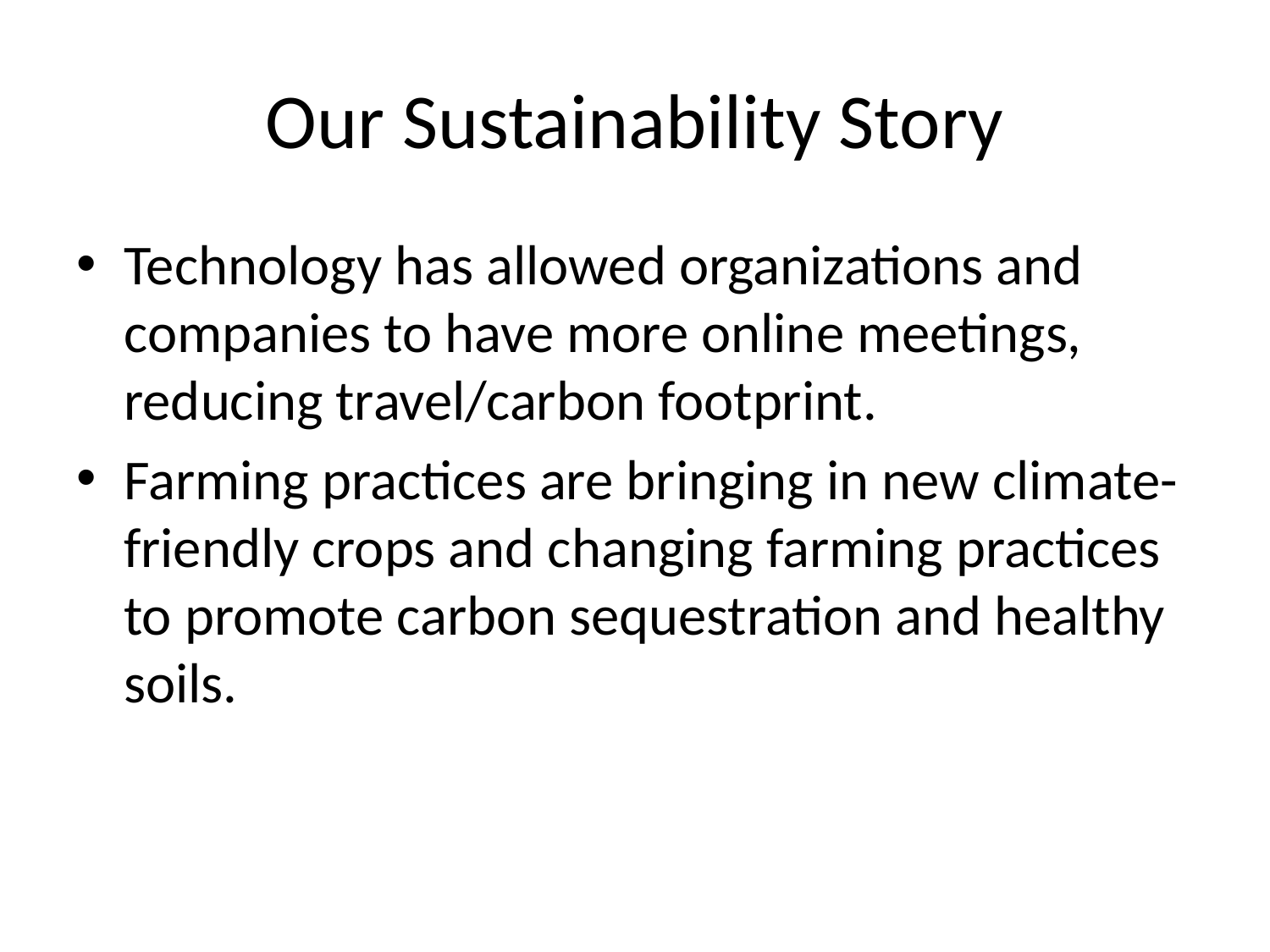

# Our Sustainability Story
Technology has allowed organizations and companies to have more online meetings, reducing travel/carbon footprint.
Farming practices are bringing in new climate-friendly crops and changing farming practices to promote carbon sequestration and healthy soils.